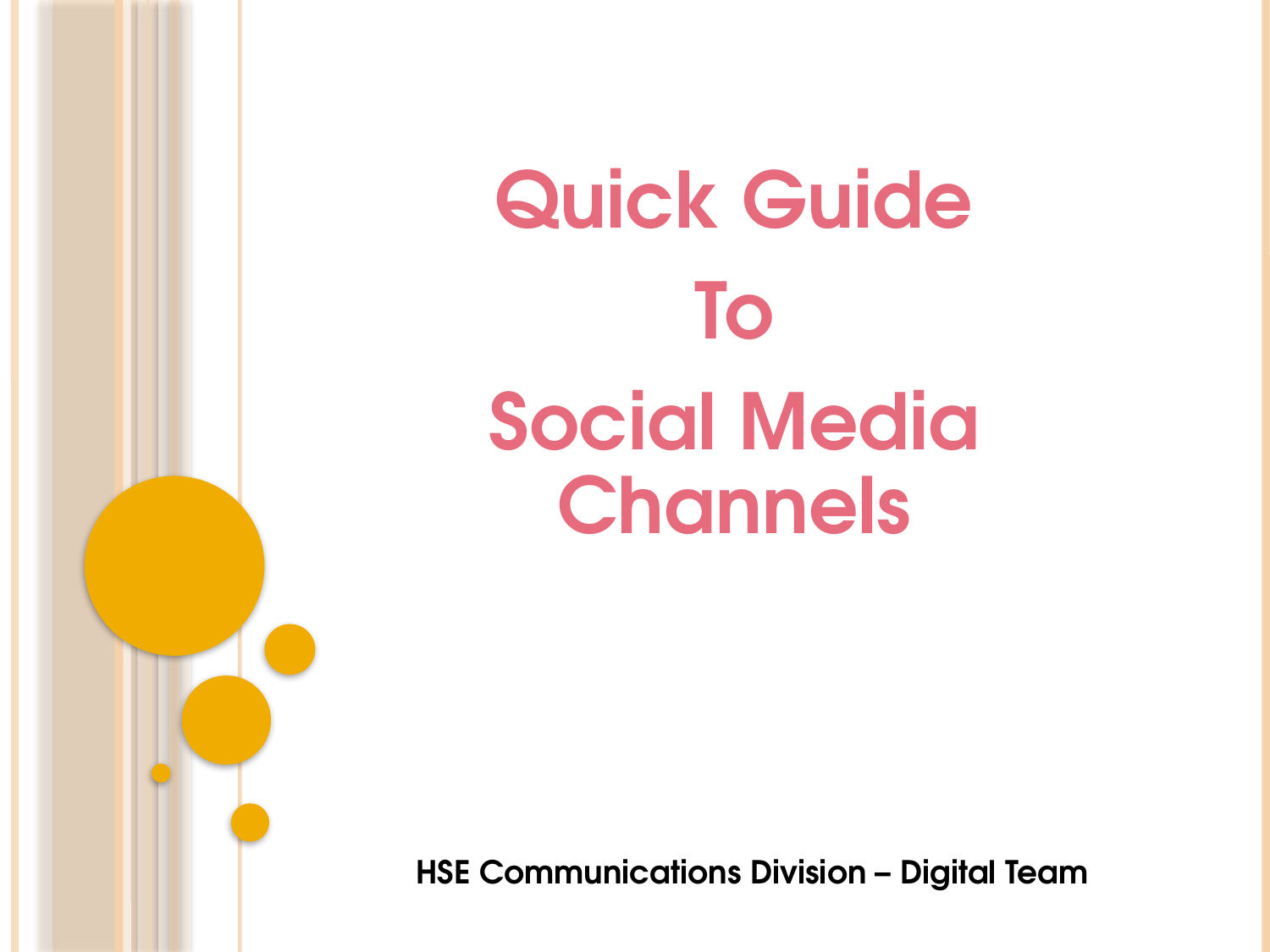

Quick Guide
To
Social Media Channels
HSE Communications Division – Digital Team